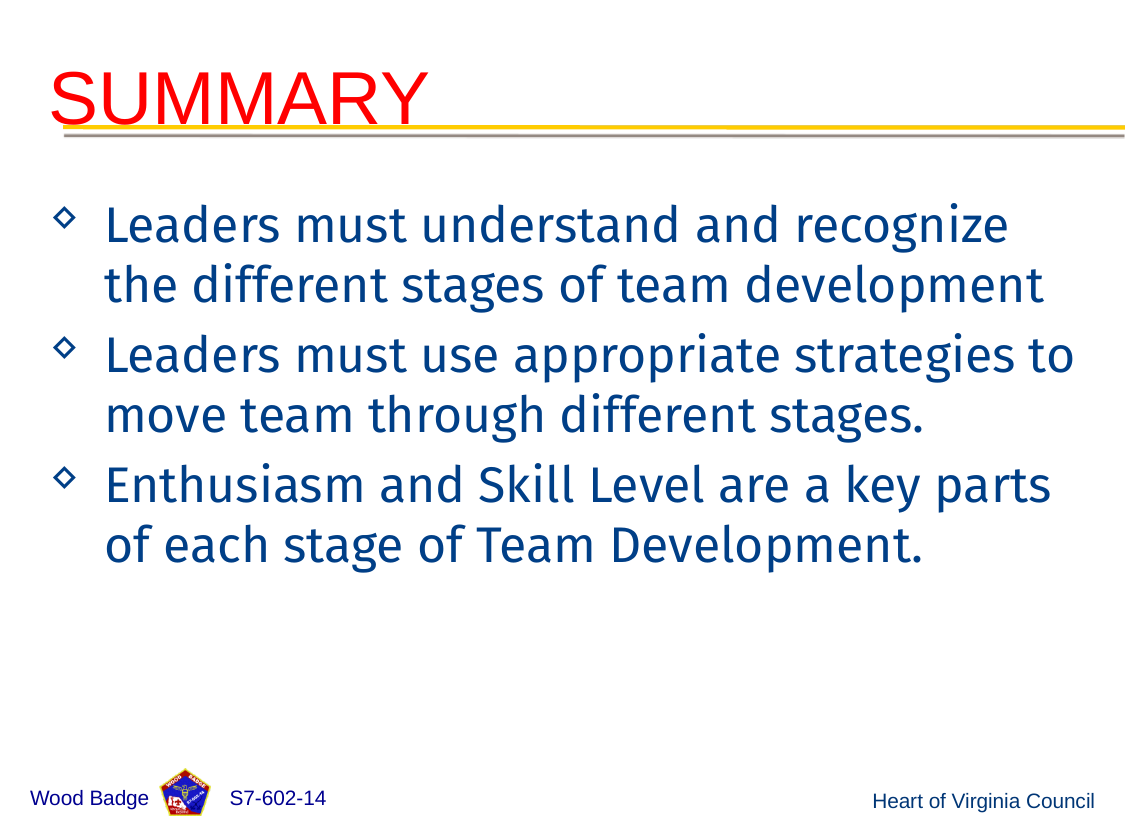

# SUMMARY
Leaders must understand and recognize the different stages of team development
Leaders must use appropriate strategies to move team through different stages.
Enthusiasm and Skill Level are a key parts of each stage of Team Development.
Wood Badge              S7-602-14
Heart of Virginia Council